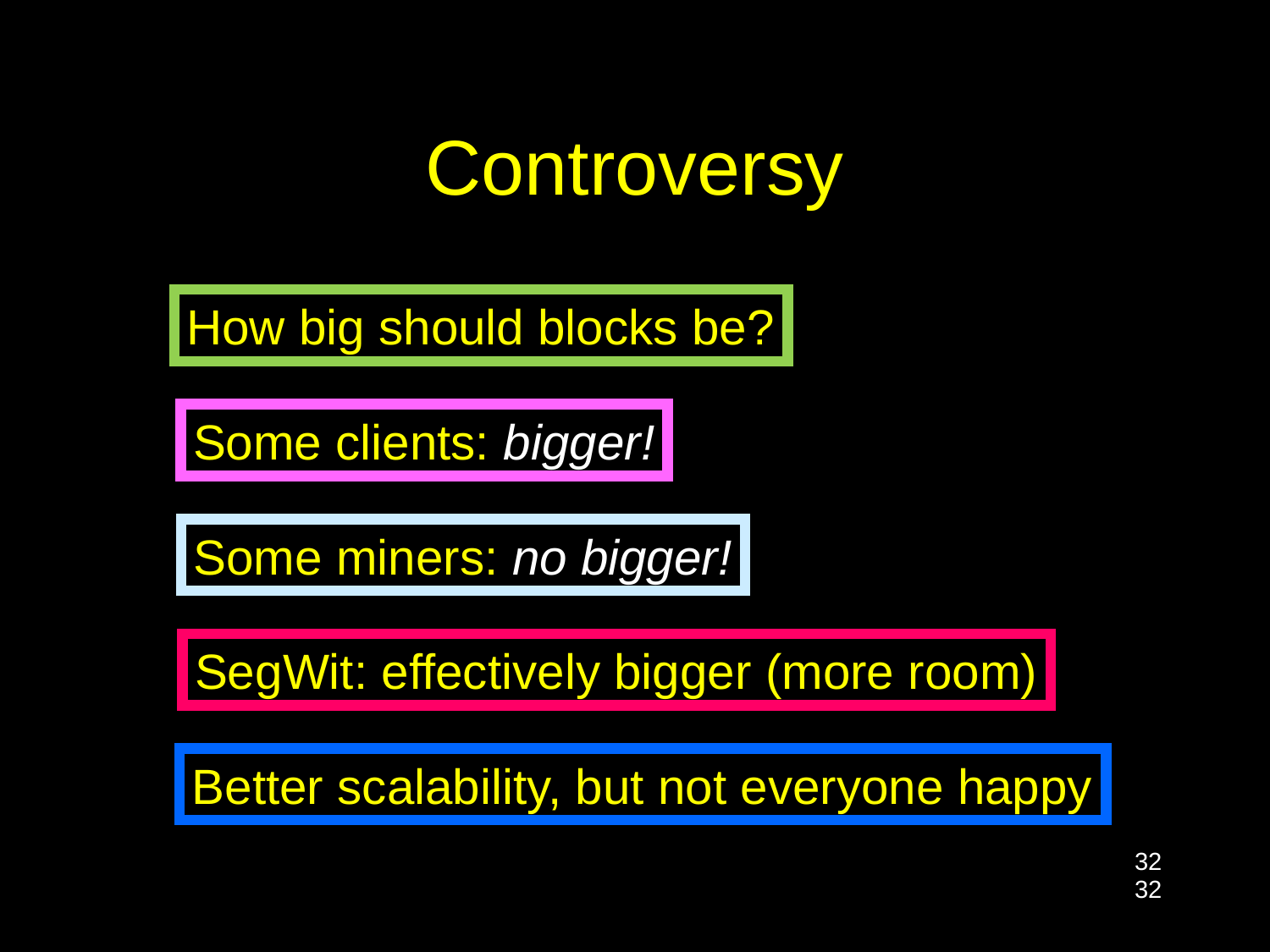

# Controversy
How big should blocks be?
Some clients: bigger!
Some miners: no bigger!
SegWit: effectively bigger (more room)
Better scalability, but not everyone happy
32
32